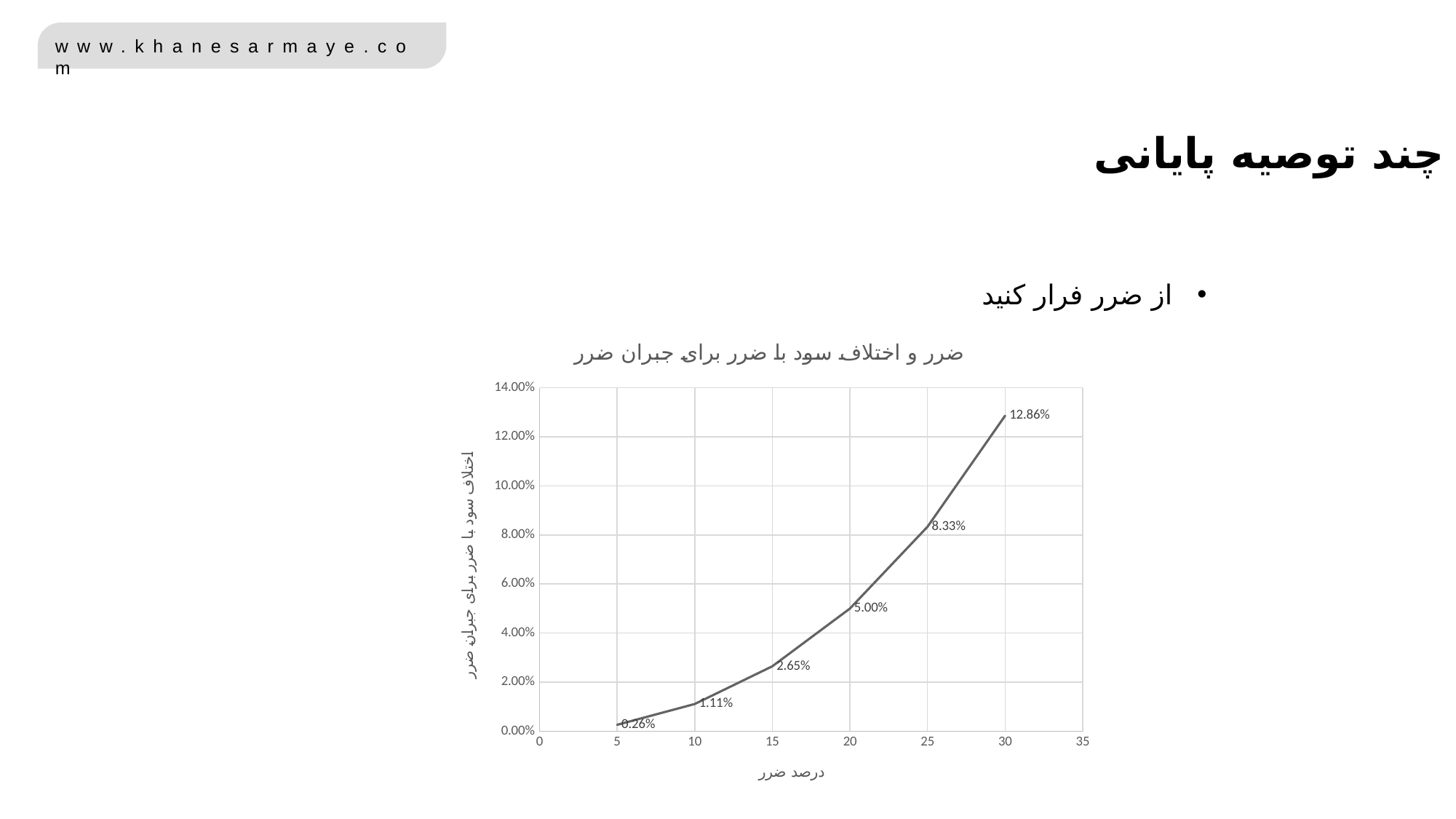

چند توصیه پایانی
از ضرر فرار کنید

### Chart: ضرر و اختلاف سود با ضرر برای جبران ضرر

| Category |  |
|---|---|